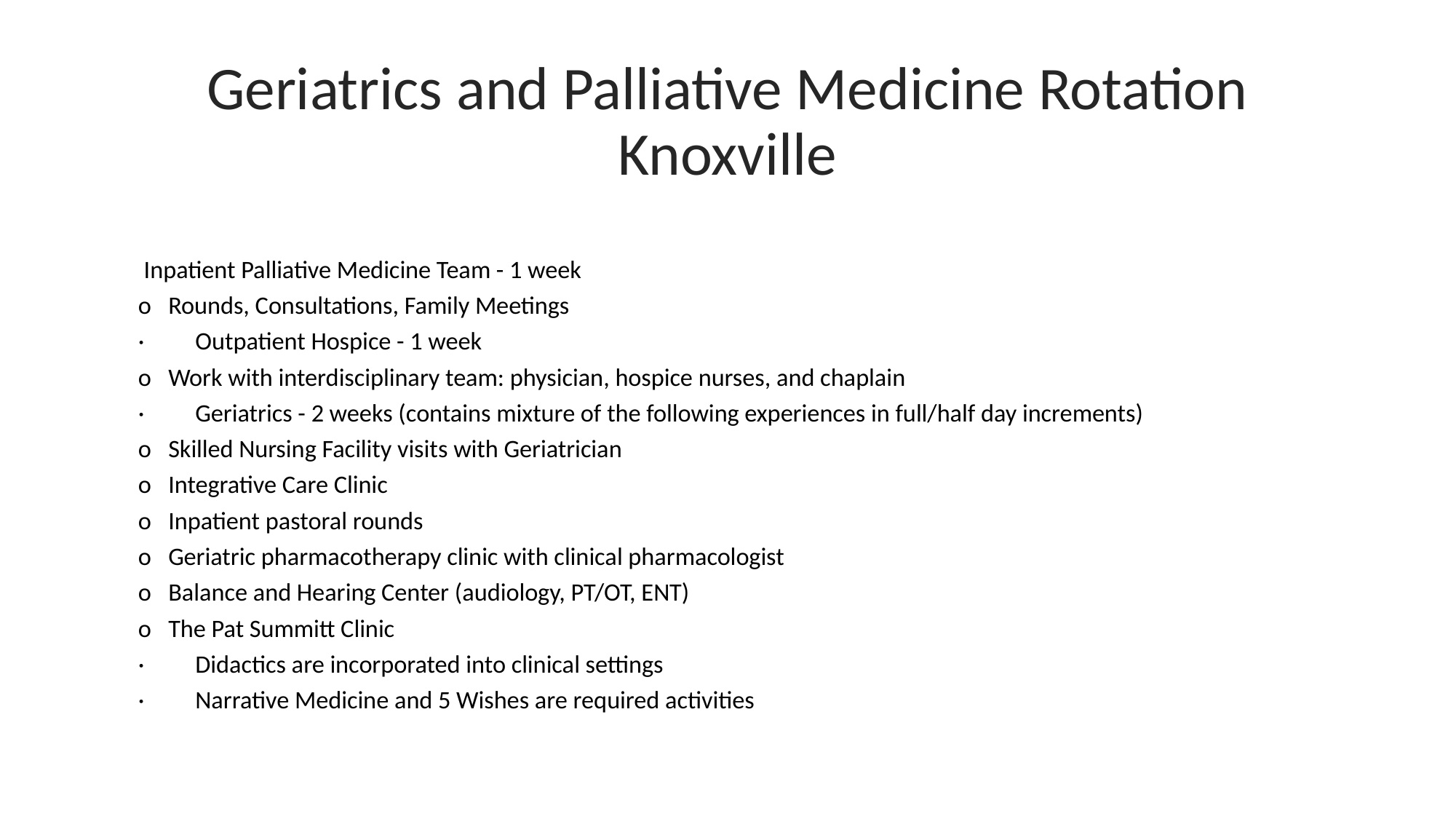

# Geriatrics and Palliative Medicine Rotation Knoxville
 Inpatient Palliative Medicine Team - 1 week
o   Rounds, Consultations, Family Meetings
·         Outpatient Hospice - 1 week
o   Work with interdisciplinary team: physician, hospice nurses, and chaplain
·         Geriatrics - 2 weeks (contains mixture of the following experiences in full/half day increments)
o   Skilled Nursing Facility visits with Geriatrician
o   Integrative Care Clinic
o   Inpatient pastoral rounds
o   Geriatric pharmacotherapy clinic with clinical pharmacologist
o   Balance and Hearing Center (audiology, PT/OT, ENT)
o   The Pat Summitt Clinic
·         Didactics are incorporated into clinical settings
·         Narrative Medicine and 5 Wishes are required activities